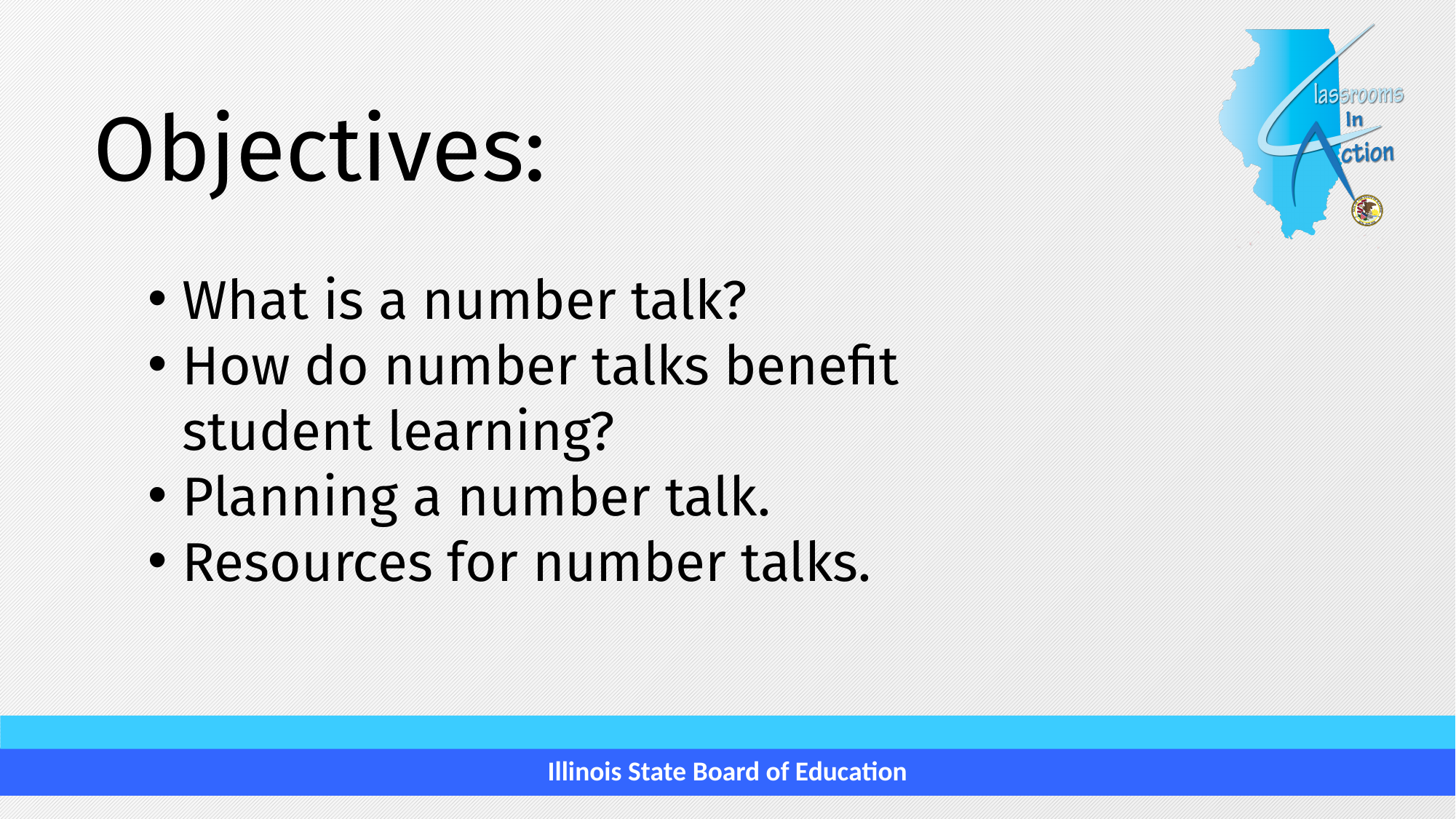

Objectives:

What is a number talk?
How do number talks benefit student learning?
Planning a number talk.
Resources for number talks.